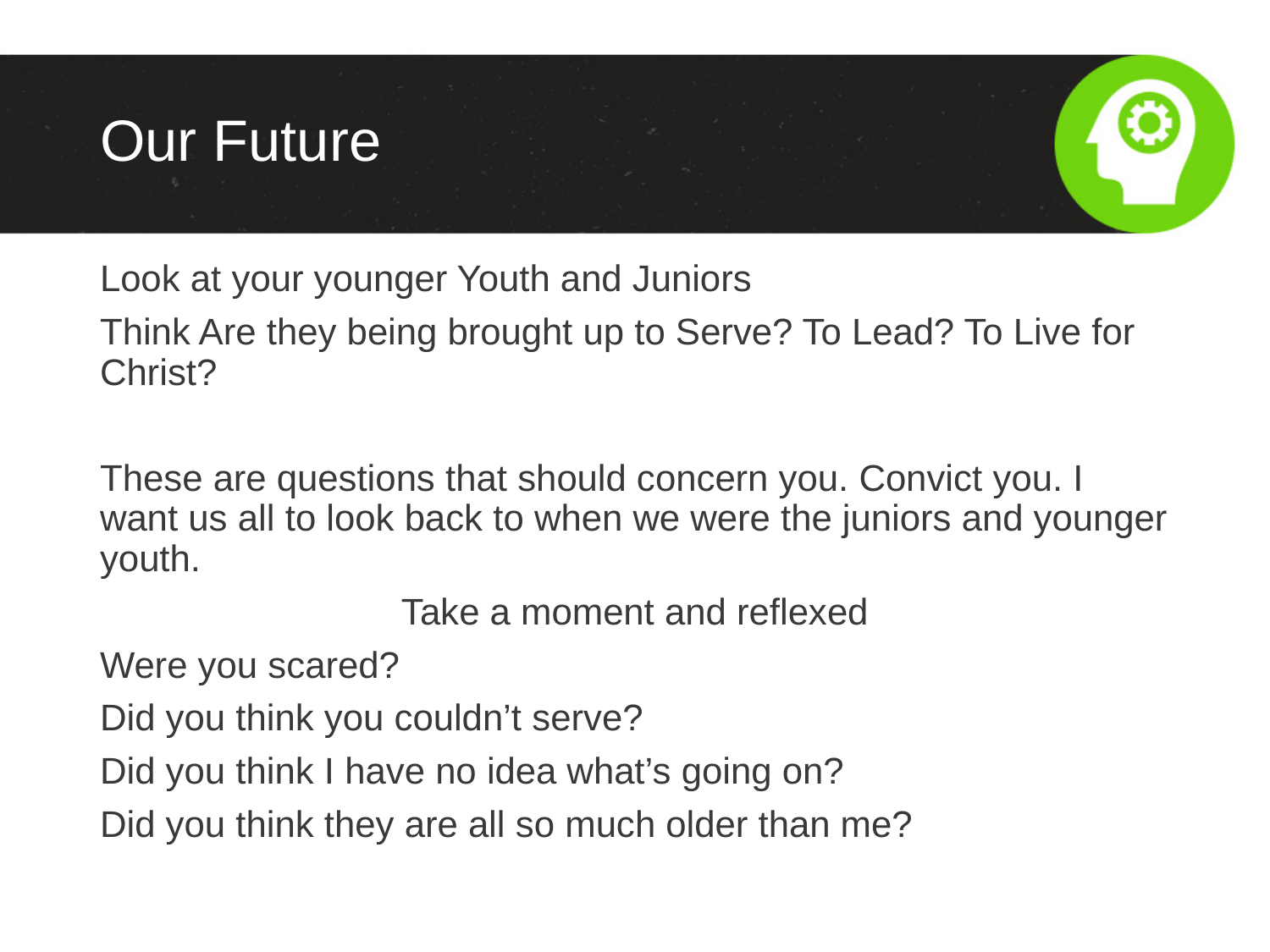

# Our Future
Look at your younger Youth and Juniors
Think Are they being brought up to Serve? To Lead? To Live for Christ?

These are questions that should concern you. Convict you. I want us all to look back to when we were the juniors and younger youth.
Take a moment and reflexed
Were you scared?
Did you think you couldn’t serve?
Did you think I have no idea what’s going on?
Did you think they are all so much older than me?